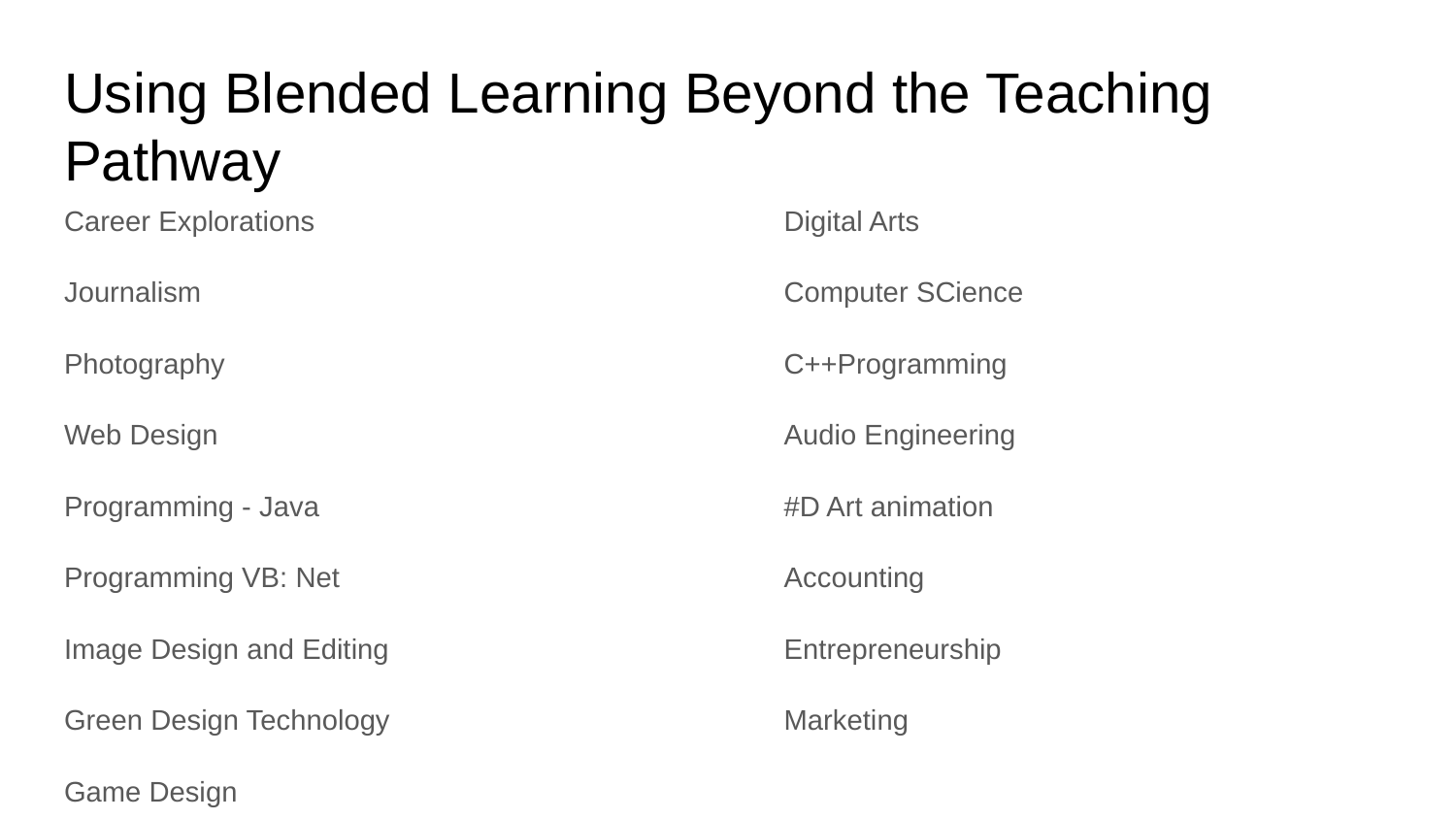

# Using Blended Learning Beyond the Teaching Pathway

Career Explorations
Journalism
Photography
Web Design
Programming - Java
Programming VB: Net
Image Design and Editing
Green Design Technology
Game Design

Digital Arts
Computer SCience
C++Programming
Audio Engineering
#D Art animation
Accounting
Entrepreneurship
Marketing